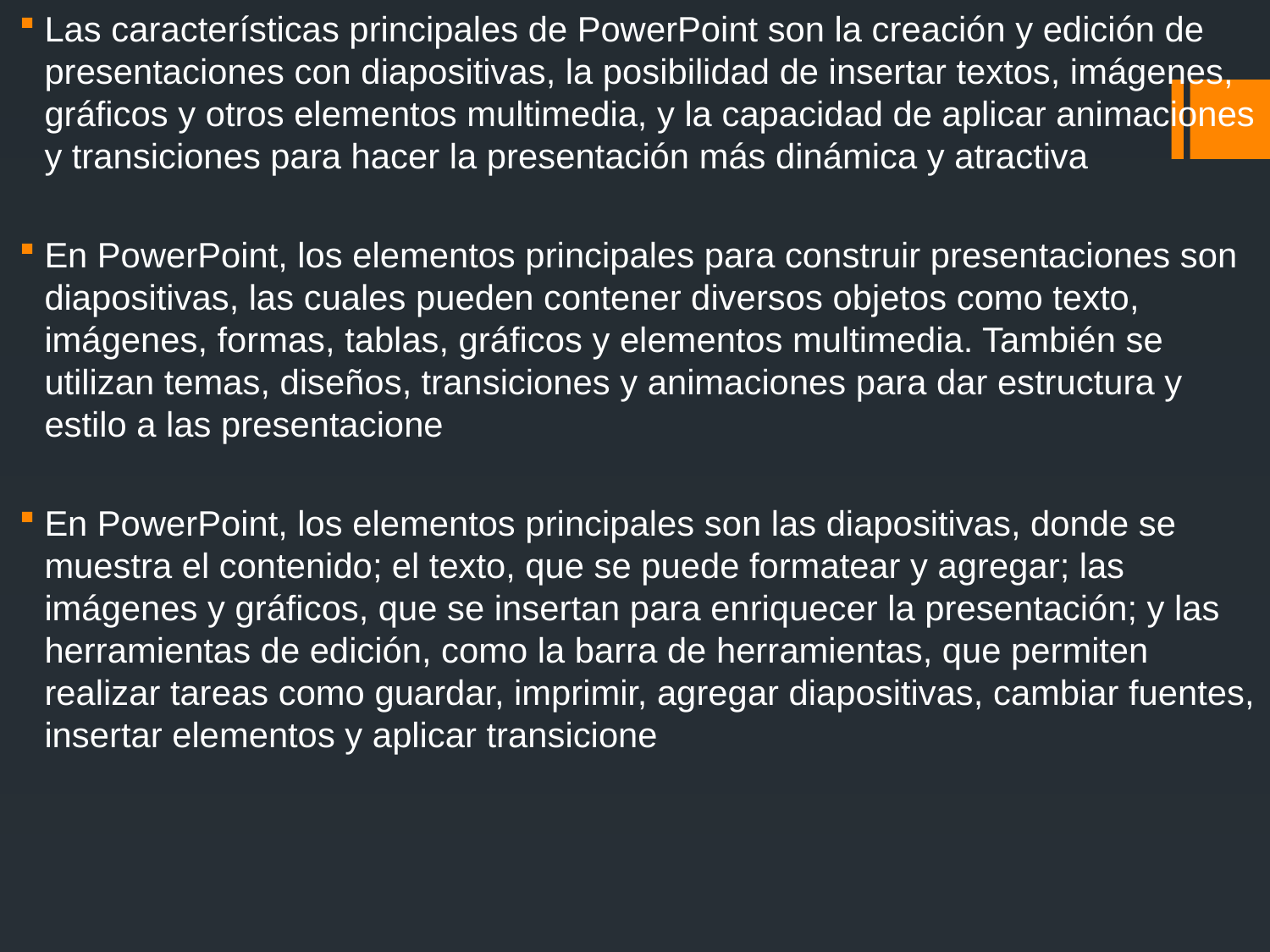

Las características principales de PowerPoint son la creación y edición de presentaciones con diapositivas, la posibilidad de insertar textos, imágenes, gráficos y otros elementos multimedia, y la capacidad de aplicar animaciones y transiciones para hacer la presentación más dinámica y atractiva

En PowerPoint, los elementos principales para construir presentaciones son diapositivas, las cuales pueden contener diversos objetos como texto, imágenes, formas, tablas, gráficos y elementos multimedia. También se utilizan temas, diseños, transiciones y animaciones para dar estructura y estilo a las presentacione

En PowerPoint, los elementos principales son las diapositivas, donde se muestra el contenido; el texto, que se puede formatear y agregar; las imágenes y gráficos, que se insertan para enriquecer la presentación; y las herramientas de edición, como la barra de herramientas, que permiten realizar tareas como guardar, imprimir, agregar diapositivas, cambiar fuentes, insertar elementos y aplicar transicione